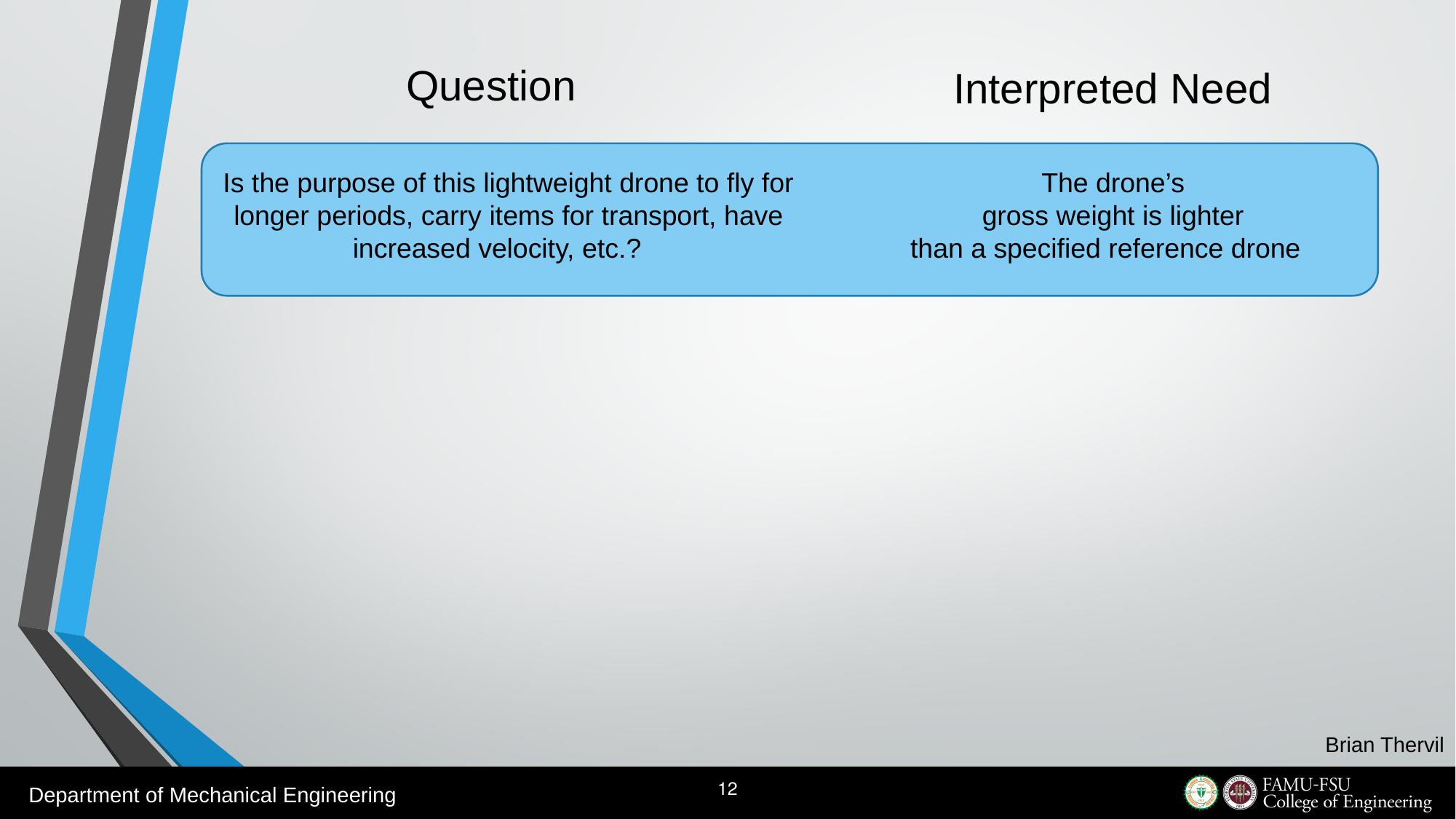

Question
Interpreted Need

The drone’s gross weight is lighter than a specified reference drone
Is the purpose of this lightweight drone to fly for longer periods, carry items for transport, have increased velocity, etc.?

Brian Thervil
12